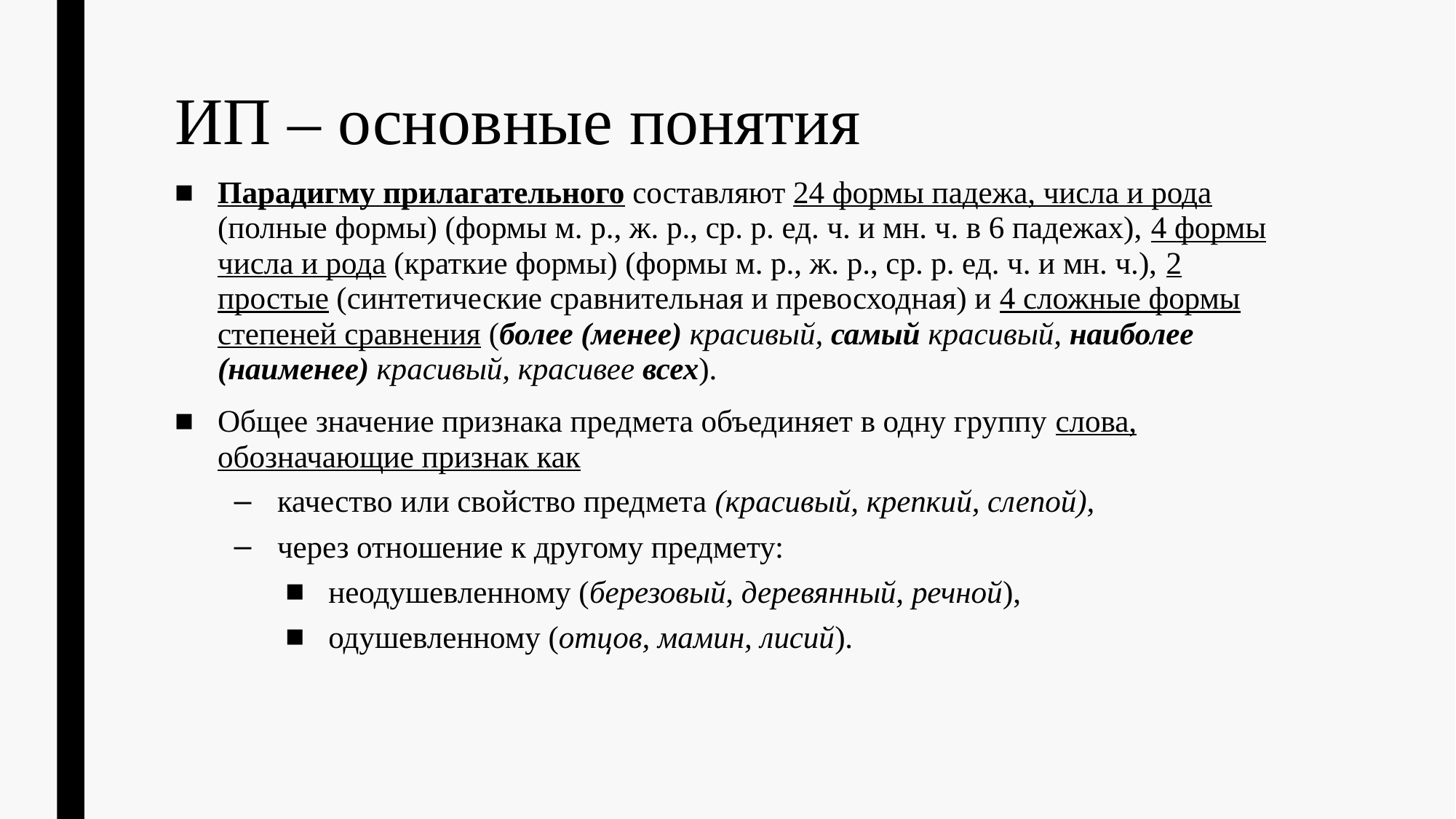

# ИП – основные понятия
Парадигму прилагательного составляют 24 формы падежа, числа и рода (полные формы) (формы м. р., ж. р., ср. р. ед. ч. и мн. ч. в 6 падежах), 4 формы числа и рода (краткие формы) (формы м. р., ж. р., ср. р. ед. ч. и мн. ч.), 2 простые (синтетические сравнительная и превосходная) и 4 сложные формы степеней сравнения (более (менее) красивый, самый красивый, наиболее (наименее) красивый, красивее всех).
Общее значение признака предмета объединяет в одну группу слова, обозначающие признак как
качество или свойство предмета (красивый, крепкий, слепой),
через отношение к другому предмету:
неодушевленному (березовый, деревянный, речной),
одушевленному (отцов, мамин, лисий).